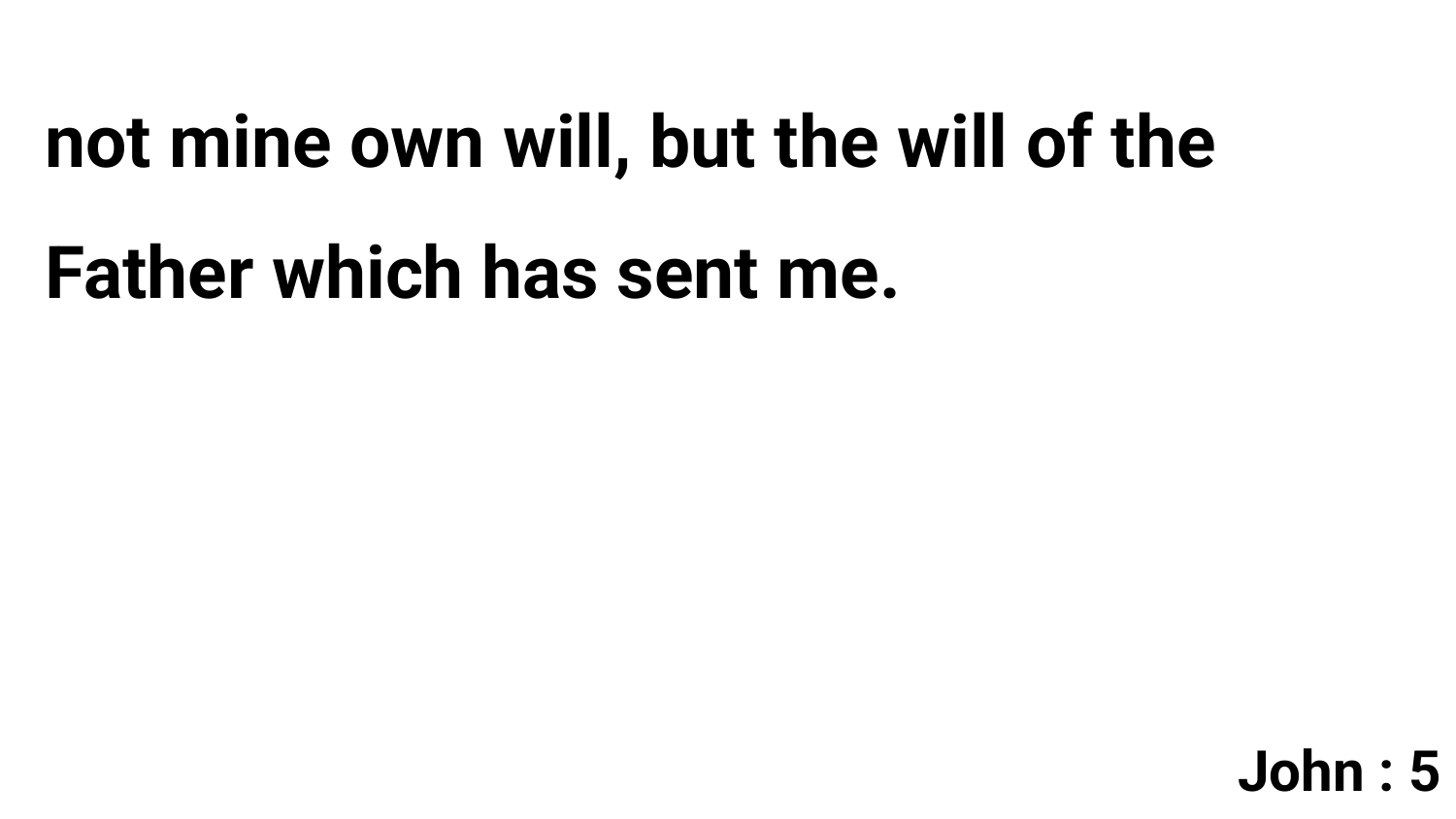

not mine own will, but the will of the Father which has sent me.
John : 5